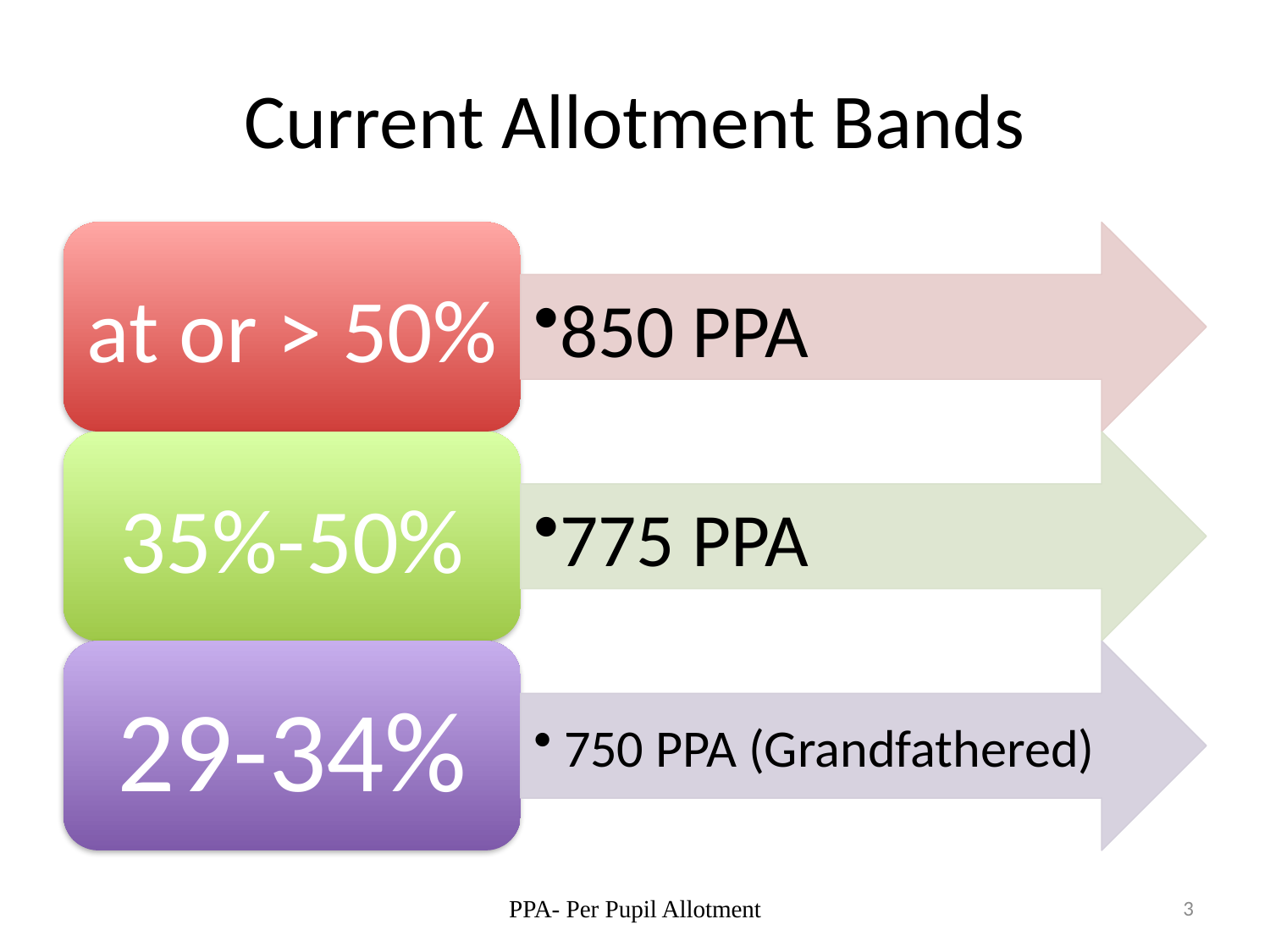

# Current Allotment Bands
at or > 50%
29-34%
 750 PPA (Grandfathered)
850 PPA
35%-50%
775 PPA
PPA- Per Pupil Allotment
3